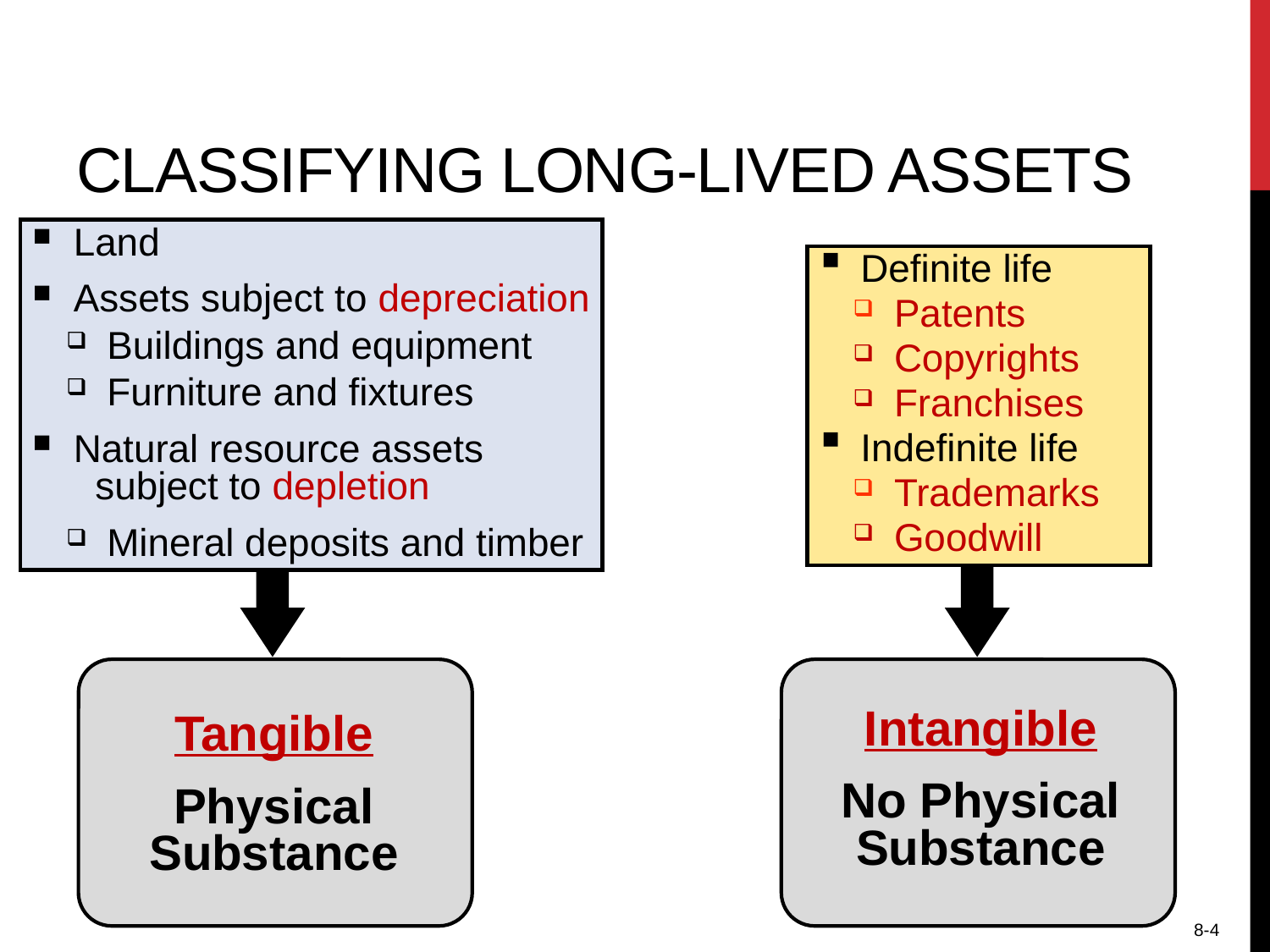

# Classifying Long-Lived Assets
 Land
 Assets subject to depreciation
 Buildings and equipment
 Furniture and fixtures
 Natural resource assets
   subject to depletion
 Mineral deposits and timber
 Definite life
 Patents
 Copyrights
 Franchises
 Indefinite life
 Trademarks
 Goodwill

Tangible
Physical
Substance

Intangible
No Physical
Substance
8-4